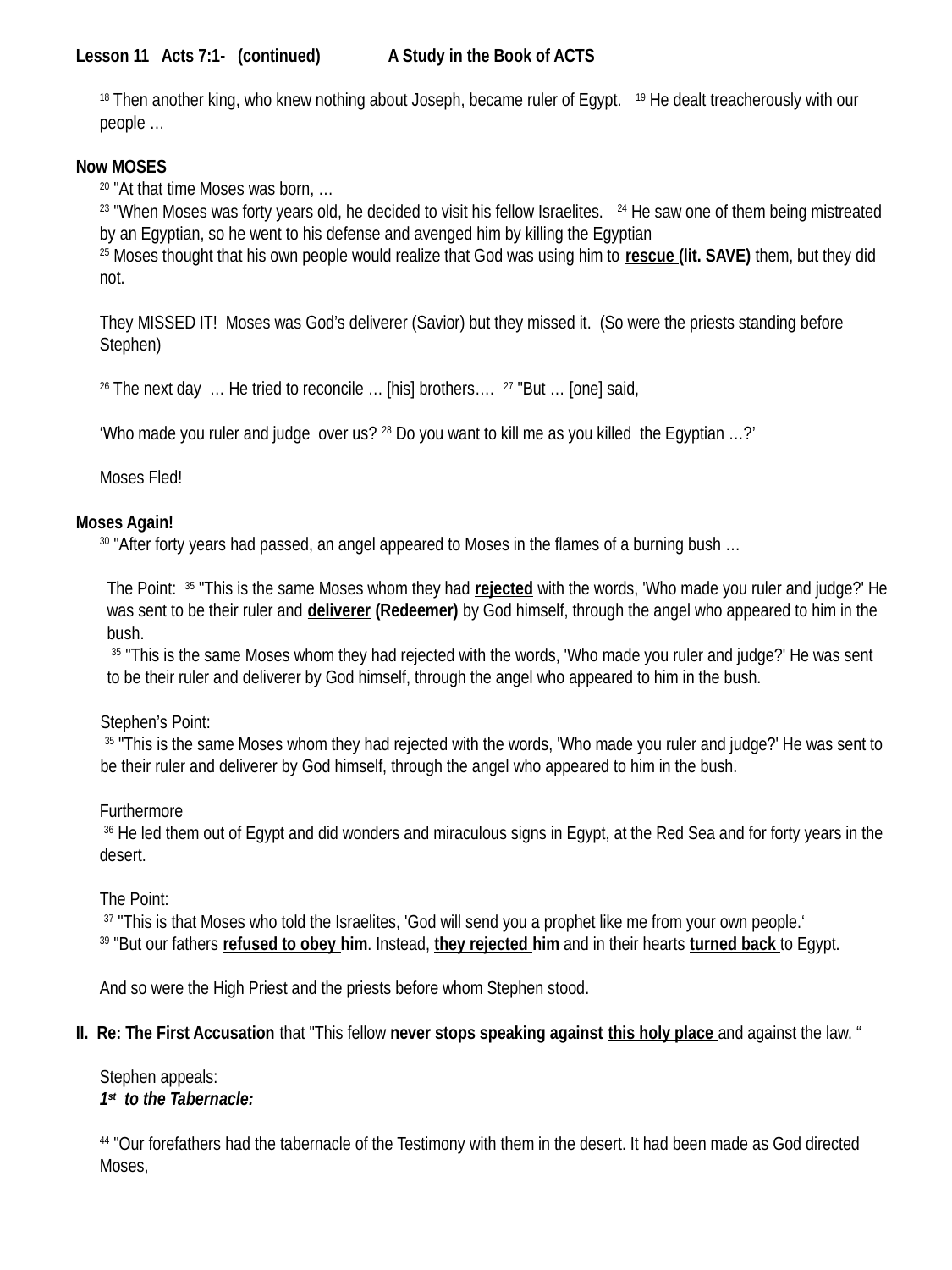

Lesson 11   Acts 7:1-   (continued)	              A Study in the Book of ACTS

18 Then another king, who knew nothing about Joseph, became ruler of Egypt.   19 He dealt treacherously with our people …

Now MOSES
20 "At that time Moses was born, …
23 "When Moses was forty years old, he decided to visit his fellow Israelites.   24 He saw one of them being mistreated by an Egyptian, so he went to his defense and avenged him by killing the Egyptian
25 Moses thought that his own people would realize that God was using him to rescue (lit. SAVE) them, but they did not.

They MISSED IT!  Moses was God’s deliverer (Savior) but they missed it.  (So were the priests standing before Stephen)

26 The next day  … He tried to reconcile … [his] brothers….  27 "But … [one] said,
‘Who made you ruler and judge  over us? 28 Do you want to kill me as you killed  the Egyptian …?’

Moses Fled!

Moses Again!
30 "After forty years had passed, an angel appeared to Moses in the flames of a burning bush …
The Point:  35 "This is the same Moses whom they had rejected with the words, 'Who made you ruler and judge?' He was sent to be their ruler and deliverer (Redeemer) by God himself, through the angel who appeared to him in the bush.
 35 "This is the same Moses whom they had rejected with the words, 'Who made you ruler and judge?' He was sent to be their ruler and deliverer by God himself, through the angel who appeared to him in the bush.
Stephen’s Point:
 35 "This is the same Moses whom they had rejected with the words, 'Who made you ruler and judge?' He was sent to be their ruler and deliverer by God himself, through the angel who appeared to him in the bush.
Furthermore
 36 He led them out of Egypt and did wonders and miraculous signs in Egypt, at the Red Sea and for forty years in the  desert.
The Point:
 37 "This is that Moses who told the Israelites, 'God will send you a prophet like me from your own people.‘
39 "But our fathers refused to obey him. Instead, they rejected him and in their hearts turned back to Egypt.

And so were the High Priest and the priests before whom Stephen stood.

II.  Re: The First Accusation that "This fellow never stops speaking against this holy place and against the law. “

Stephen appeals:
1st  to the Tabernacle:

44 "Our forefathers had the tabernacle of the Testimony with them in the desert. It had been made as God directed Moses,